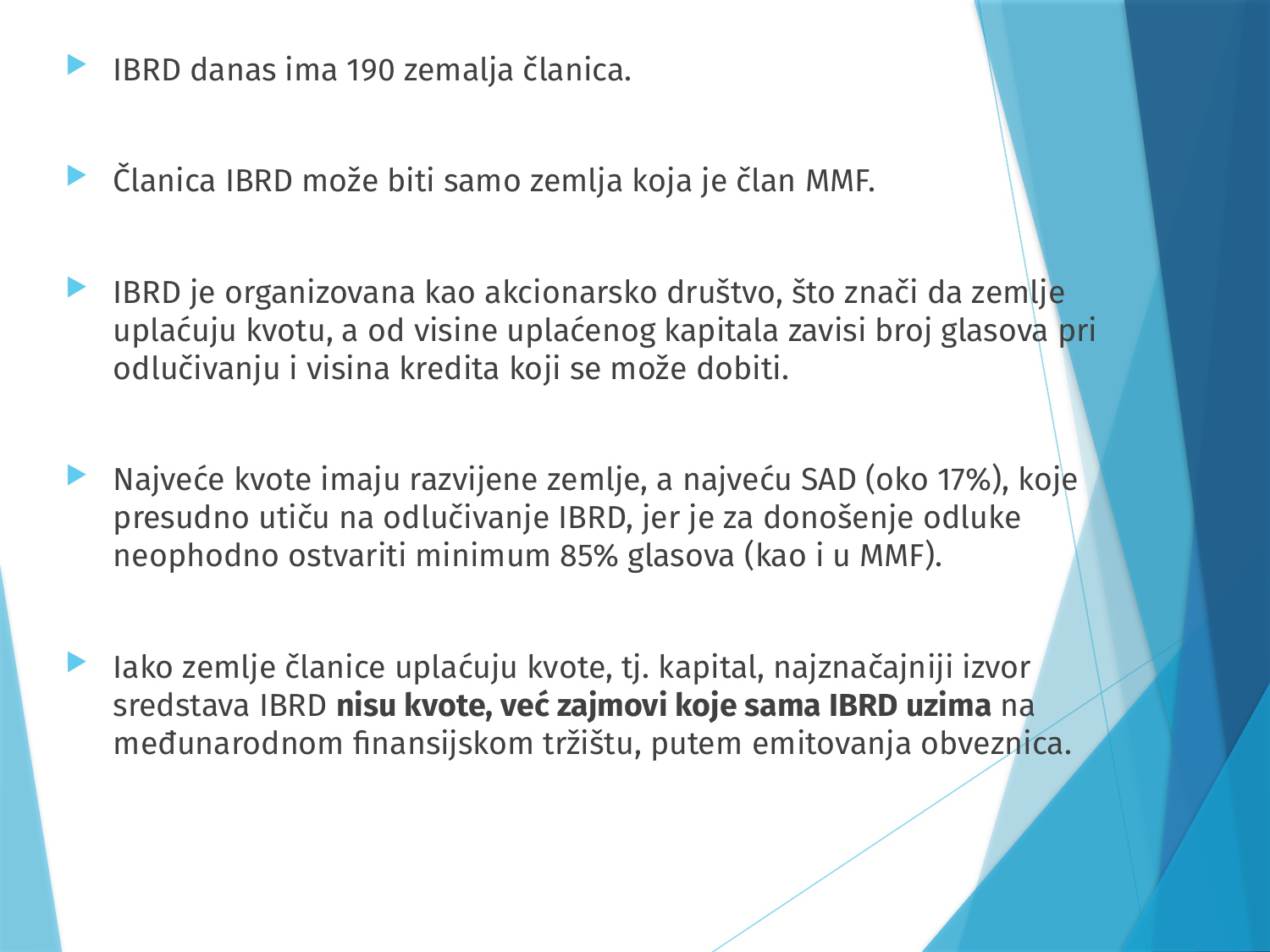

IBRD danas ima 190 zemalja članica.

Članica IBRD može biti samo zemlja koja je član MMF.

IBRD je organizovana kao akcionarsko društvo, što znači da zemlje uplaćuju kvotu, a od visine uplaćenog kapitala zavisi broj glasova pri odlučivanju i visina kredita koji se može dobiti.

Najveće kvote imaju razvijene zemlje, a najveću SAD (oko 17%), koje presudno utiču na odlučivanje IBRD, jer je za donošenje odluke neophodno ostvariti minimum 85% glasova (kao i u MMF).

Iako zemlje članice uplaćuju kvote, tj. kapital, najznačajniji izvor sredstava IBRD nisu kvote, već zajmovi koje sama IBRD uzima na međunarodnom finansijskom tržištu, putem emitovanja obveznica.